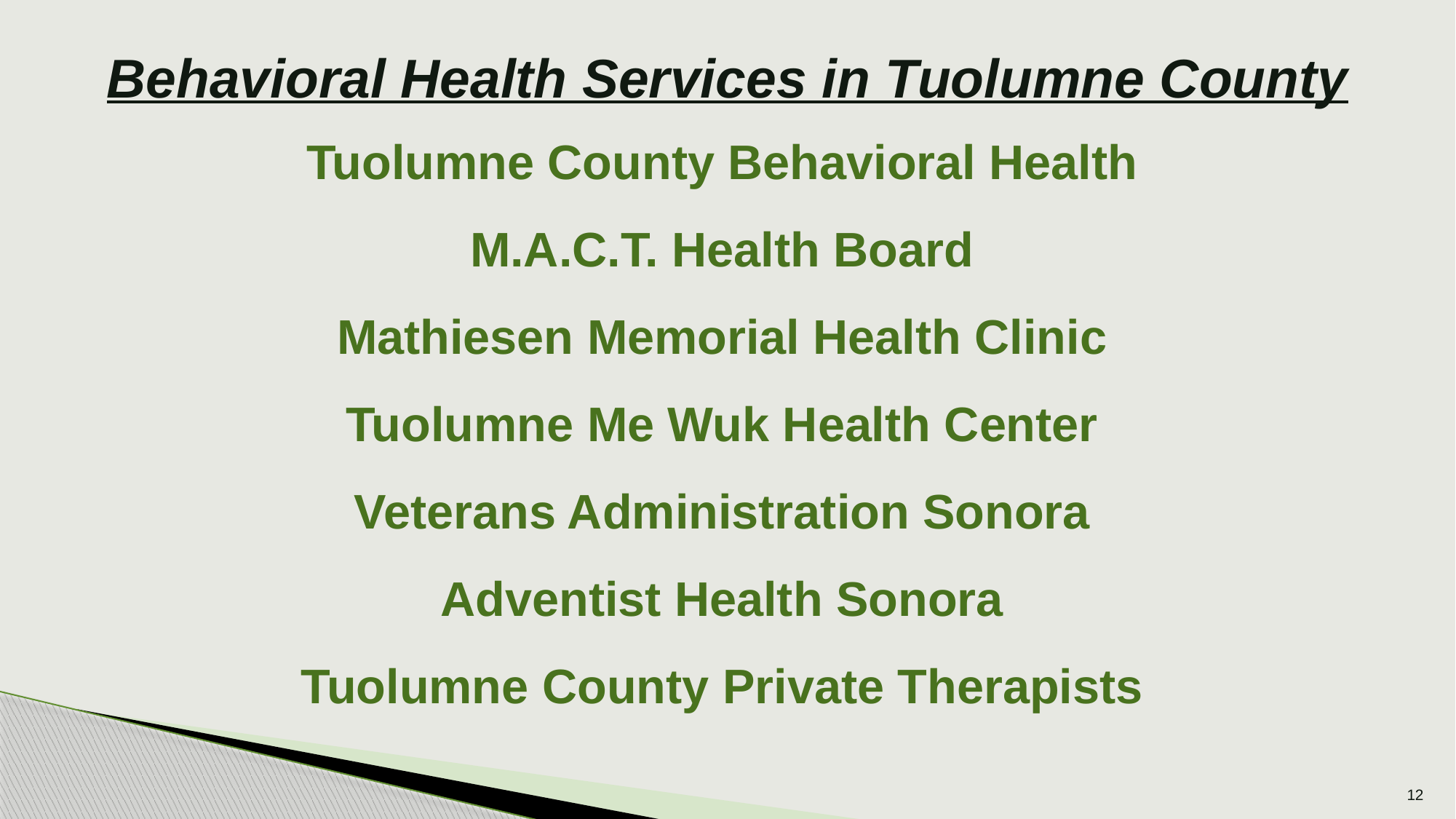

Behavioral Health Services in Tuolumne County
Tuolumne County Behavioral Health
M.A.C.T. Health Board
Mathiesen Memorial Health Clinic
Tuolumne Me Wuk Health Center
Veterans Administration Sonora
Adventist Health Sonora
Tuolumne County Private Therapists

12